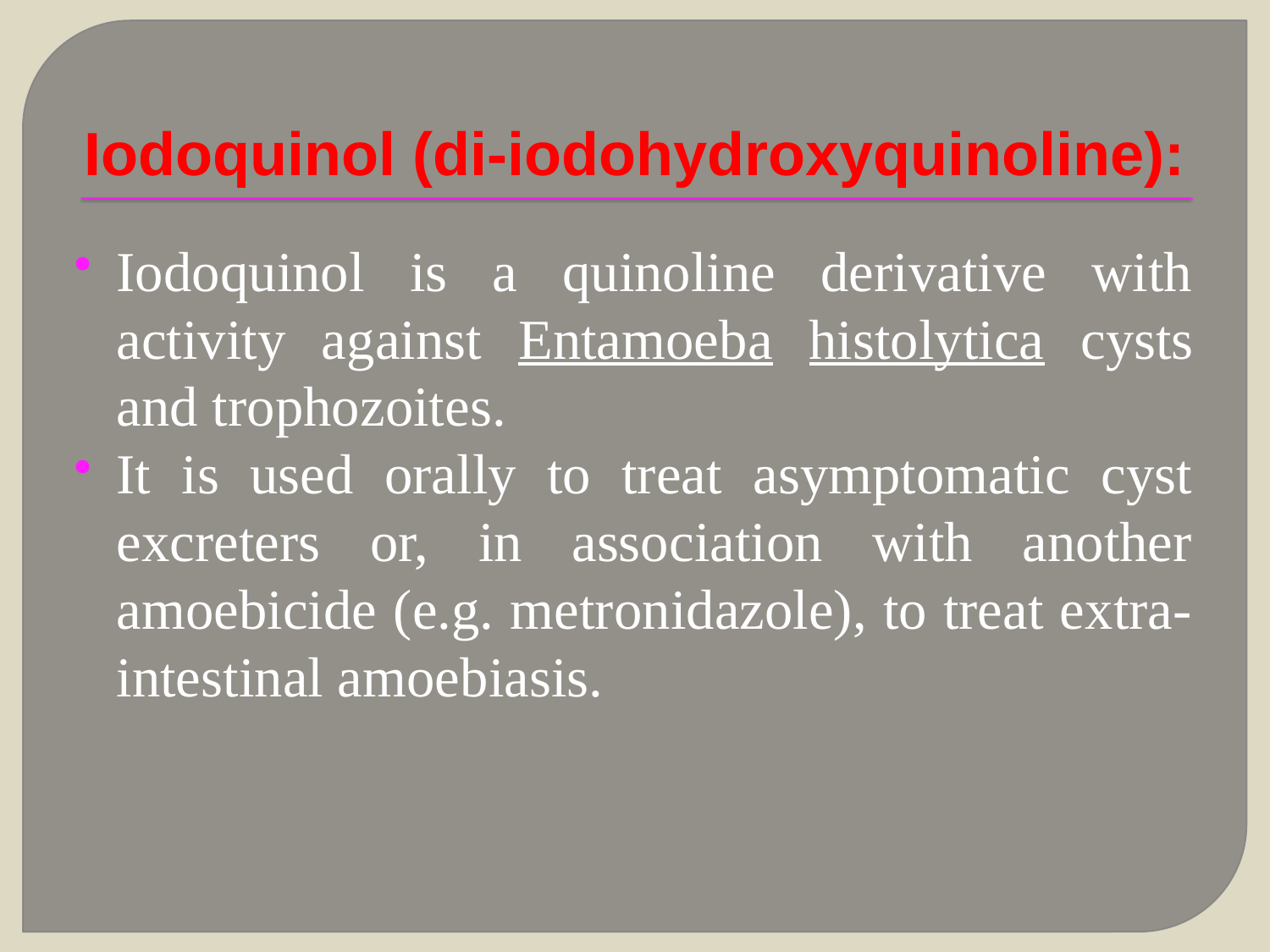

# Iodoquinol (di-iodohydroxyquinoline):
Iodoquinol is a quinoline derivative with activity against Entamoeba histolytica cysts and trophozoites.
It is used orally to treat asymptomatic cyst excreters or, in association with another amoebicide (e.g. metronidazole), to treat extra-intestinal amoebiasis.